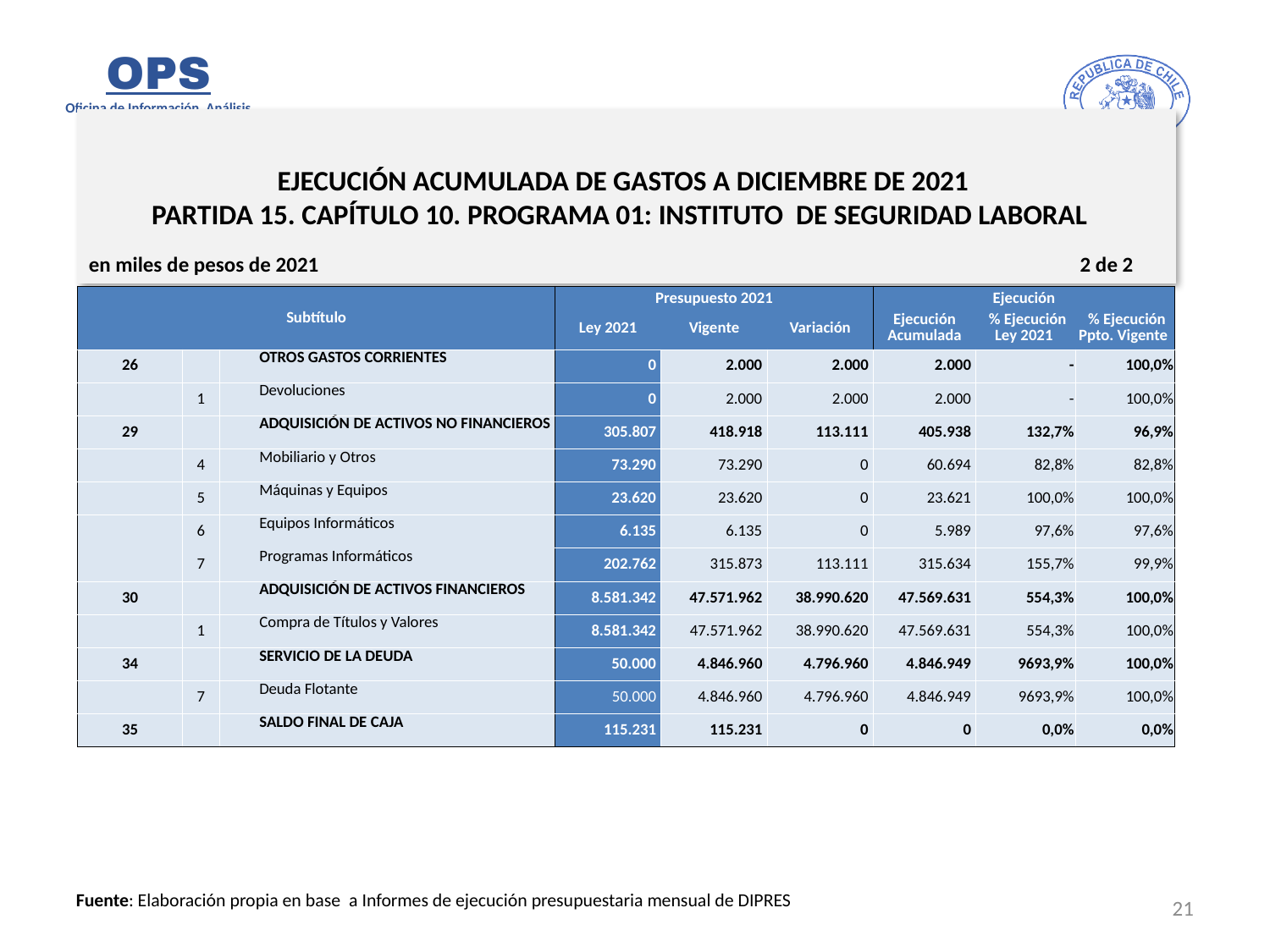

# EJECUCIÓN ACUMULADA DE GASTOS A DICIEMBRE DE 2021 PARTIDA 15. CAPÍTULO 10. PROGRAMA 01: INSTITUTO  DE SEGURIDAD LABORAL
en miles de pesos de 2021                                                                                                                                                             2 de 2
| Subtítulo |  |  |  | Presupuesto 2021 |  |  | Ejecución |  |  |
| --- | --- | --- | --- | --- | --- | --- | --- | --- | --- |
|  |  |  |  | Ley 2021 | Vigente | Variación | Ejecución Acumulada | % Ejecución Ley 2021 | % Ejecución Ppto. Vigente |
| 26 |  |  | OTROS GASTOS CORRIENTES | 0 | 2.000 | 2.000 | 2.000 | - | 100,0% |
|  | 1 |  | Devoluciones | 0 | 2.000 | 2.000 | 2.000 | - | 100,0% |
| 29 |  |  | ADQUISICIÓN DE ACTIVOS NO FINANCIEROS | 305.807 | 418.918 | 113.111 | 405.938 | 132,7% | 96,9% |
|  | 4 |  | Mobiliario y Otros | 73.290 | 73.290 | 0 | 60.694 | 82,8% | 82,8% |
|  | 5 |  | Máquinas y Equipos | 23.620 | 23.620 | 0 | 23.621 | 100,0% | 100,0% |
|  | 6 |  | Equipos Informáticos | 6.135 | 6.135 | 0 | 5.989 | 97,6% | 97,6% |
|  | 7 |  | Programas Informáticos | 202.762 | 315.873 | 113.111 | 315.634 | 155,7% | 99,9% |
| 30 |  |  | ADQUISICIÓN DE ACTIVOS FINANCIEROS | 8.581.342 | 47.571.962 | 38.990.620 | 47.569.631 | 554,3% | 100,0% |
|  | 1 |  | Compra de Títulos y Valores | 8.581.342 | 47.571.962 | 38.990.620 | 47.569.631 | 554,3% | 100,0% |
| 34 |  |  | SERVICIO DE LA DEUDA | 50.000 | 4.846.960 | 4.796.960 | 4.846.949 | 9693,9% | 100,0% |
|  | 7 |  | Deuda Flotante | 50.000 | 4.846.960 | 4.796.960 | 4.846.949 | 9693,9% | 100,0% |
| 35 |  |  | SALDO FINAL DE CAJA | 115.231 | 115.231 | 0 | 0 | 0,0% | 0,0% |
21